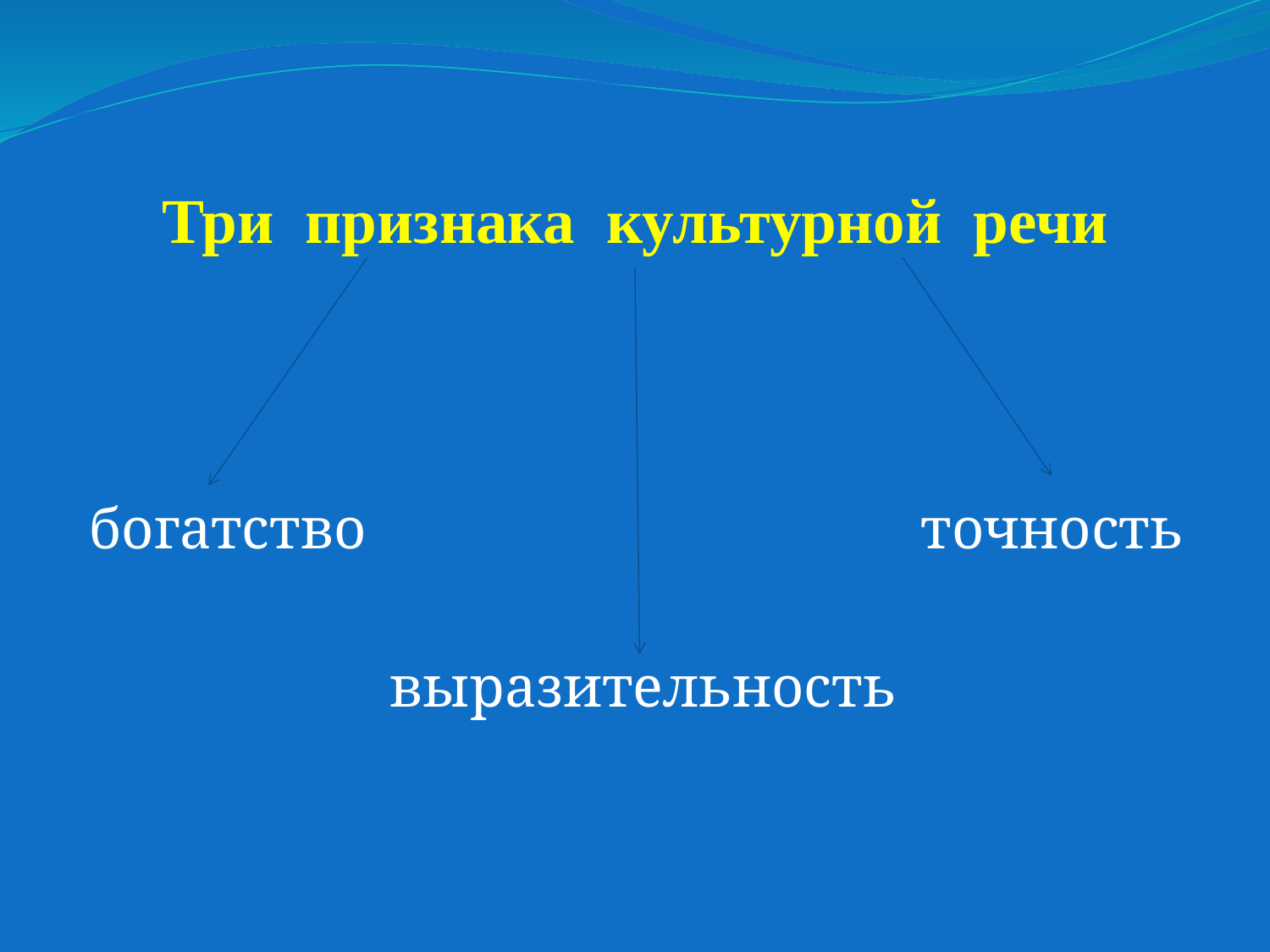

# Три  признака  культурной  речи
богатство
точность
выразительность